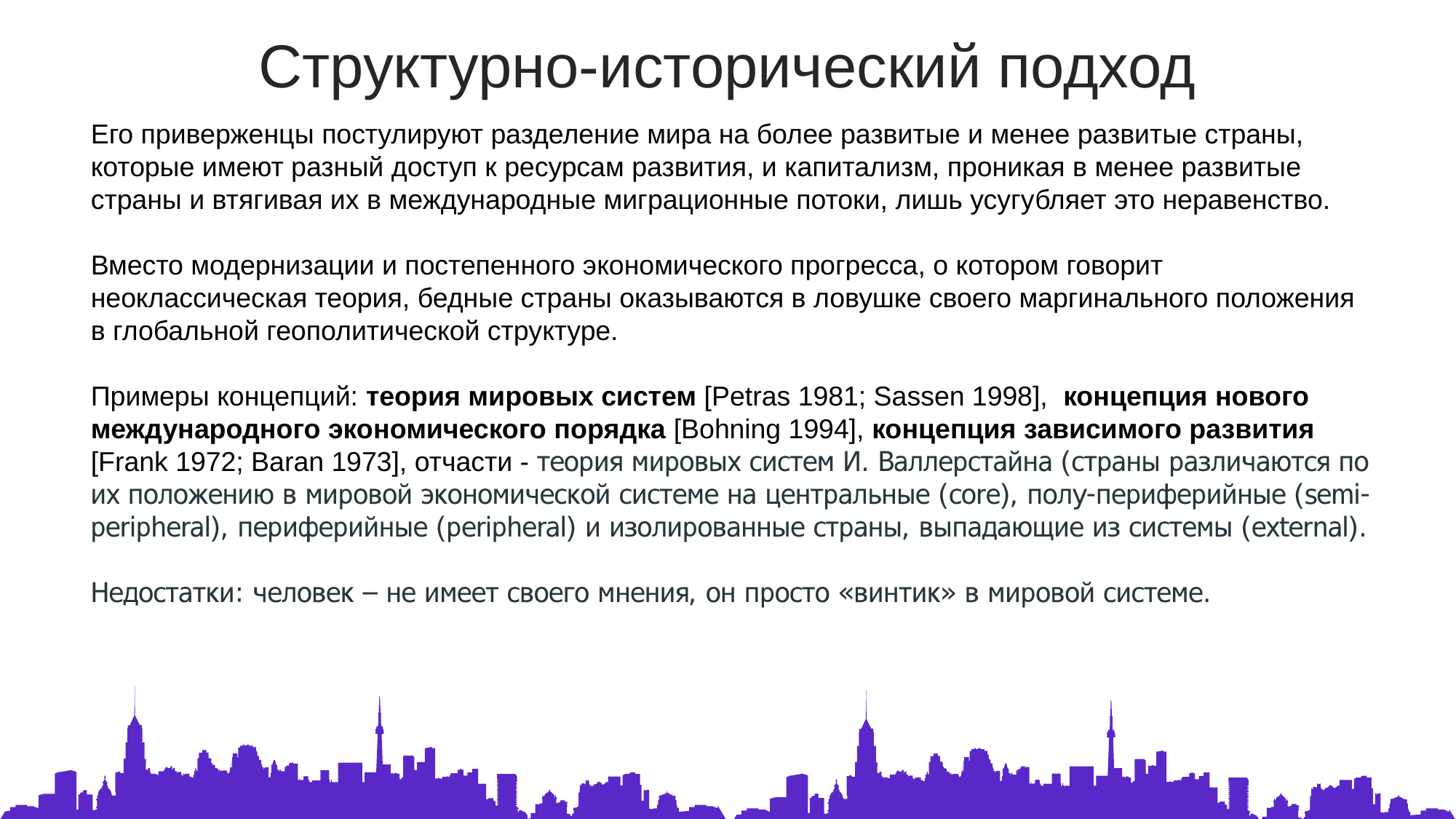

Структурно-исторический подход
Его приверженцы постулируют разделение мира на более развитые и менее развитые страны, которые имеют разный доступ к ресурсам развития, и капитализм, проникая в менее развитые страны и втягивая их в международные миграционные потоки, лишь усугубляет это неравенство.

Вместо модернизации и постепенного экономического прогресса, о котором говорит неоклассическая теория, бедные страны оказываются в ловушке своего маргинального положения в глобальной геополитической структуре.

Примеры концепций: теория мировых систем [Petras 1981; Sassen 1998],  концепция нового международного экономического порядка [Bohning 1994], концепция зависимого развития [Frank 1972; Baran 1973], отчасти - теория мировых систем И. Валлерстайна (страны различаются по их положению в мировой экономической системе на центральные (core), полу-периферийные (semi-peripheral), периферийные (peripheral) и изолированные страны, выпадающие из системы (external).

Недостатки: человек – не имеет своего мнения, он просто «винтик» в мировой системе.